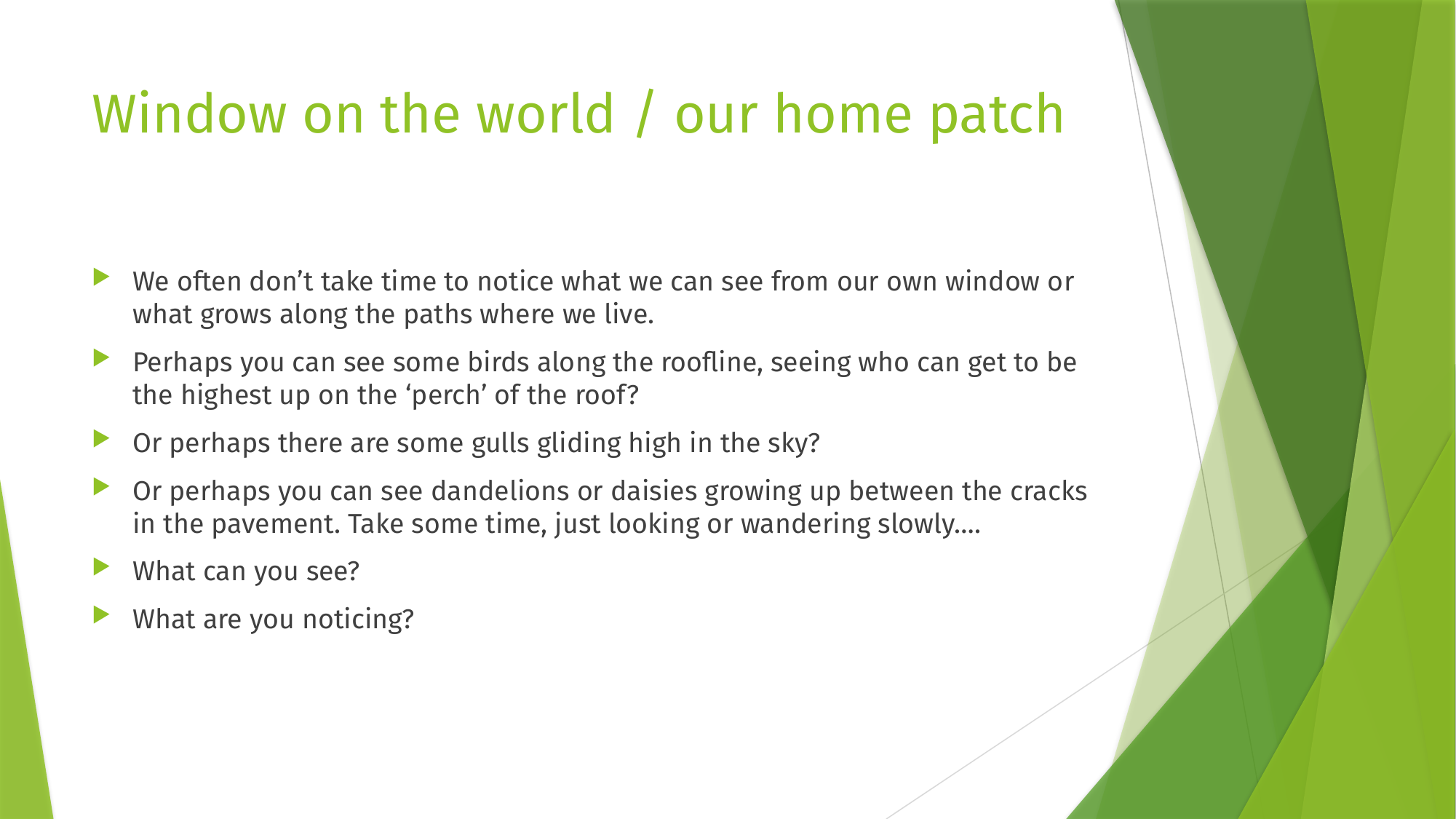

# Window on the world / our home patch
We often don’t take time to notice what we can see from our own window or what grows along the paths where we live.
Perhaps you can see some birds along the roofline, seeing who can get to be the highest up on the ‘perch’ of the roof?
Or perhaps there are some gulls gliding high in the sky?
Or perhaps you can see dandelions or daisies growing up between the cracks in the pavement. Take some time, just looking or wandering slowly….
What can you see?
What are you noticing?